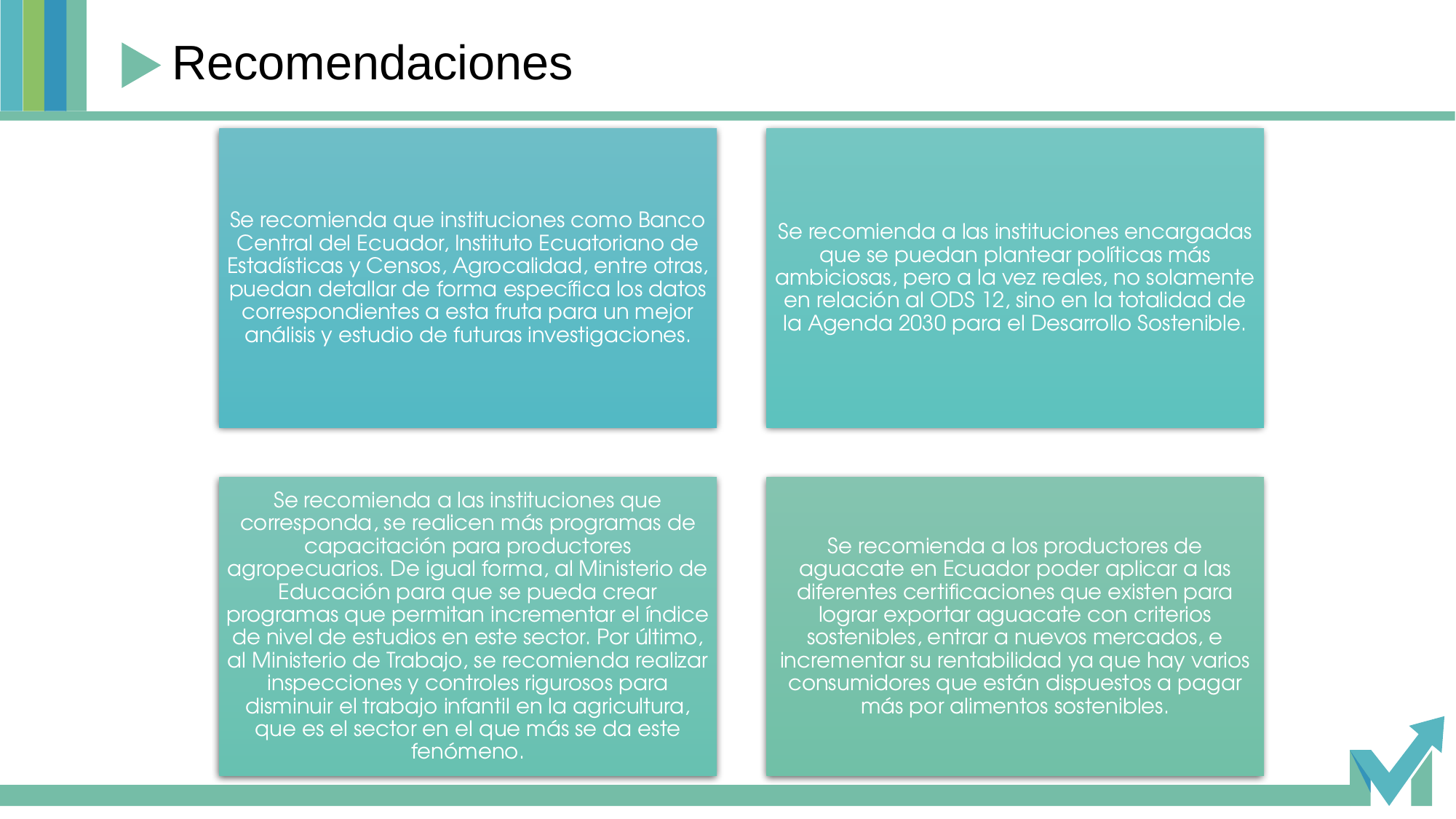

# Recomendaciones
Se recomienda que instituciones como Banco Central del Ecuador, Instituto Ecuatoriano de Estadísticas y Censos, Agrocalidad, entre otras, puedan detallar de forma específica los datos correspondientes a esta fruta para un mejor análisis y estudio de futuras investigaciones.
Se recomienda a las instituciones encargadas que se puedan plantear políticas más ambiciosas, pero a la vez reales, no solamente en relación al ODS 12, sino en la totalidad de la Agenda 2030 para el Desarrollo Sostenible.
Se recomienda a las instituciones que corresponda, se realicen más programas de capacitación para productores agropecuarios. De igual forma, al Ministerio de Educación para que se pueda crear programas que permitan incrementar el índice de nivel de estudios en este sector. Por último, al Ministerio de Trabajo, se recomienda realizar inspecciones y controles rigurosos para disminuir el trabajo infantil en la agricultura, que es el sector en el que más se da este fenómeno.
Se recomienda a los productores de aguacate en Ecuador poder aplicar a las diferentes certificaciones que existen para lograr exportar aguacate con criterios sostenibles, entrar a nuevos mercados, e incrementar su rentabilidad ya que hay varios consumidores que están dispuestos a pagar más por alimentos sostenibles.